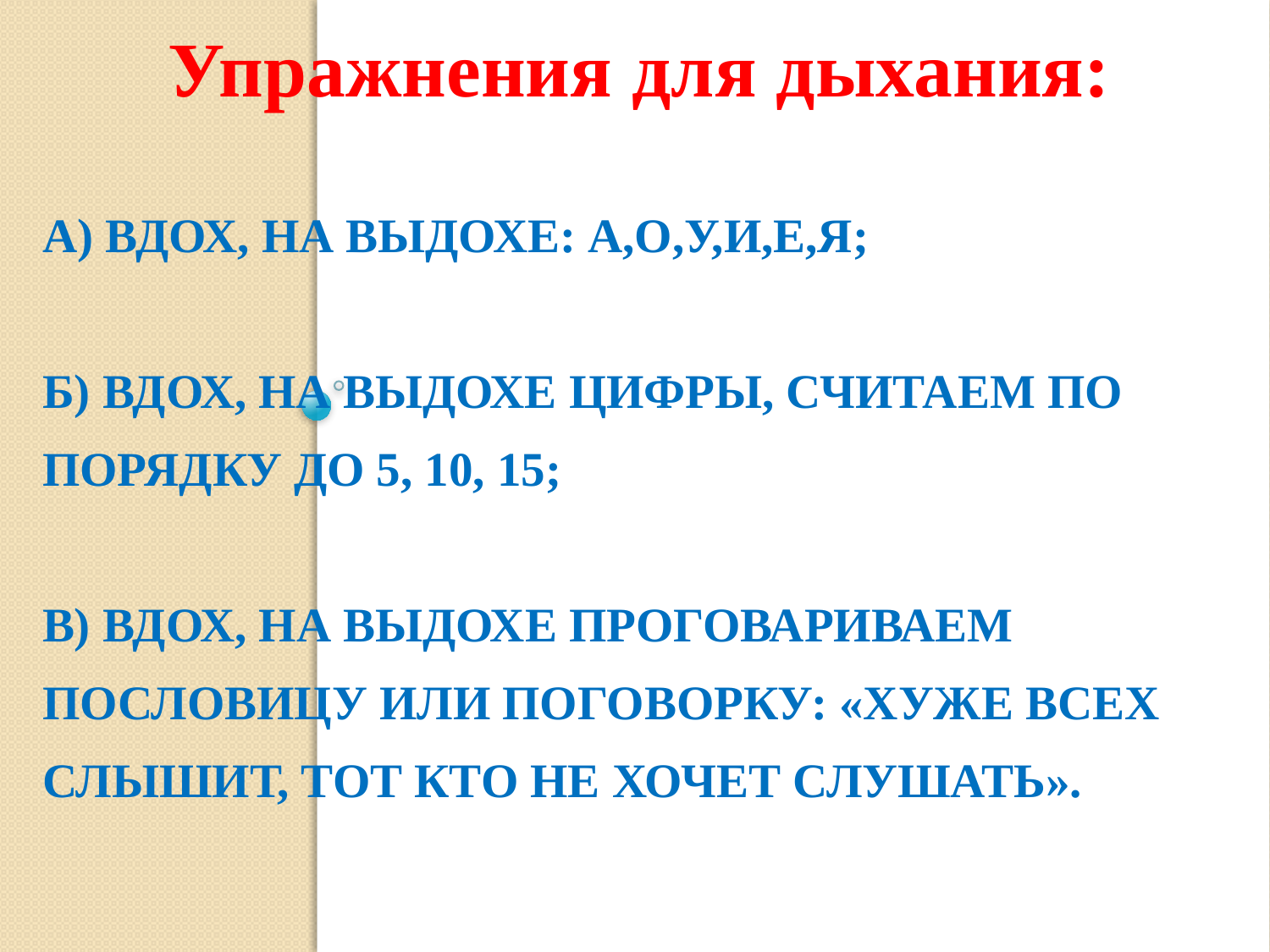

Упражнения для дыхания:
# а) вдох, на выдохе: а,о,у,и,е,я; б) вдох, на выдохе цифры, считаем по порядку до 5, 10, 15; в) вдох, на выдохе проговариваем пословицу или поговорку: «Хуже всех слышит, тот кто не хочет слушать».